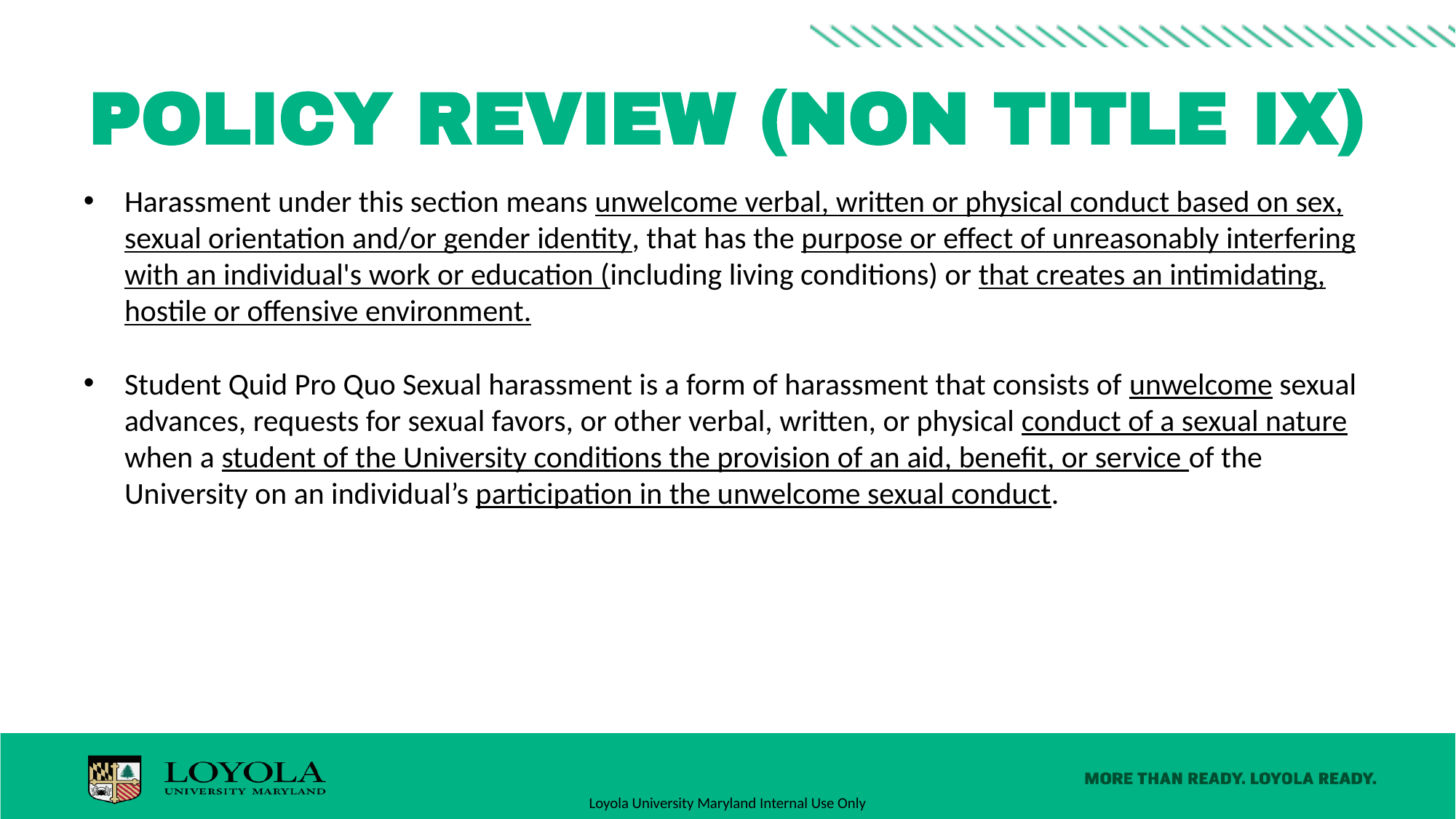

# Policy Review (Non Title IX)
Harassment under this section means unwelcome verbal, written or physical conduct based on sex, sexual orientation and/or gender identity, that has the purpose or effect of unreasonably interfering with an individual's work or education (including living conditions) or that creates an intimidating, hostile or offensive environment.

Student Quid Pro Quo Sexual harassment is a form of harassment that consists of unwelcome sexual advances, requests for sexual favors, or other verbal, written, or physical conduct of a sexual nature when a student of the University conditions the provision of an aid, benefit, or service of the University on an individual’s participation in the unwelcome sexual conduct.